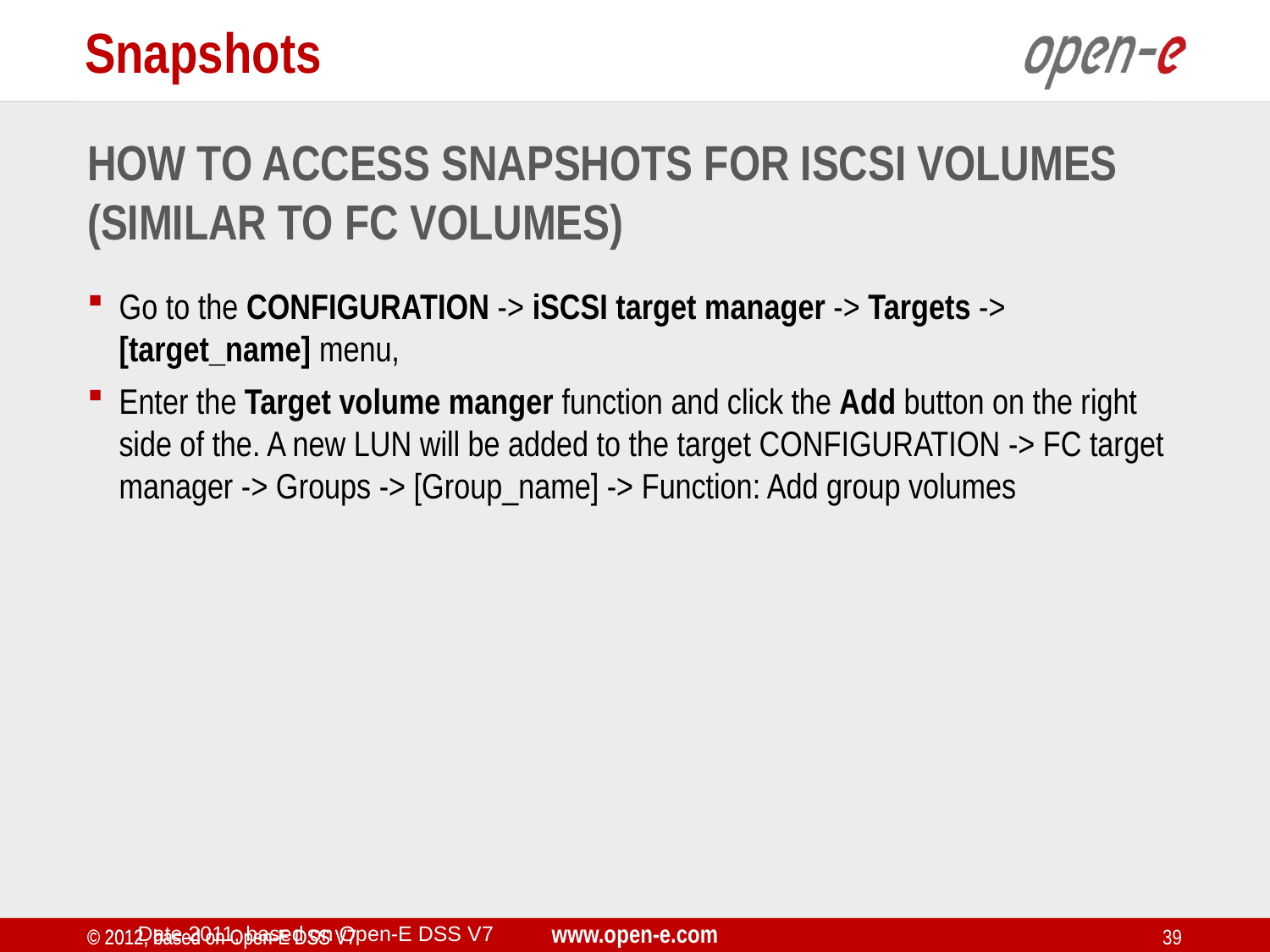

Snapshots
How to access Snapshots for iSCSI Volumes
(Similar to FC Volumes)

Go to the CONFIGURATION -> iSCSI target manager -> Targets -> [target_name] menu,
Enter the Target volume manger function and click the Add button on the right side of the. A new LUN will be added to the target CONFIGURATION -> FC target manager -> Groups -> [Group_name] -> Function: Add group volumes

Date 2011, based on Open-E DSS V7